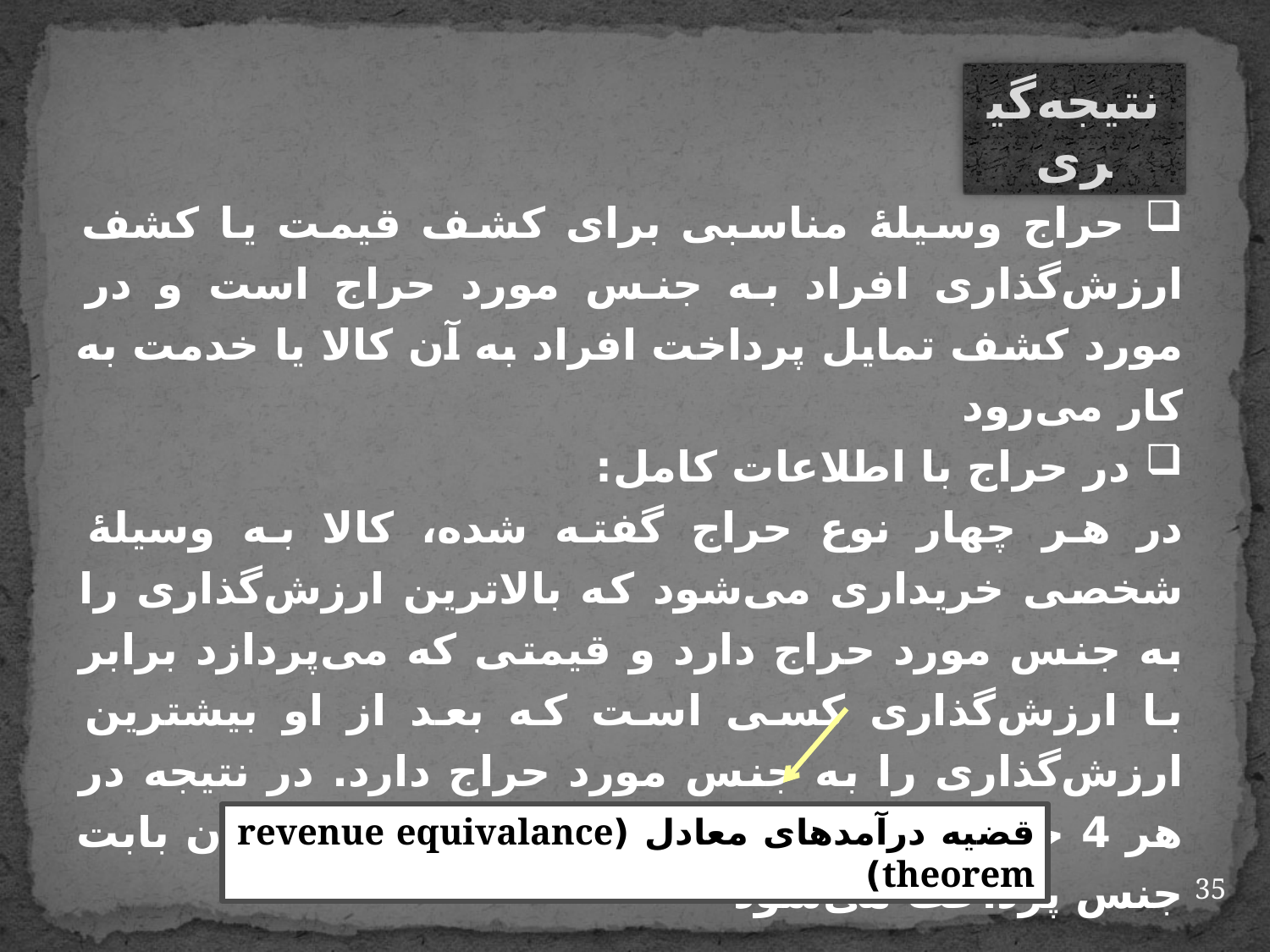

نتیجه‌گیری
 حراج وسیلۀ مناسبی برای کشف قیمت یا کشف ارزش‌گذاری افراد به جنس مورد حراج است و در مورد کشف تمایل پرداخت افراد به آن کالا یا خدمت به کار می‌رود
 در حراج با اطلاعات کامل:
در هر چهار نوع حراج گفته شده، کالا به وسیلۀ شخصی خریداری می‌شود که بالاترین ارزش‌گذاری را به جنس مورد حراج دارد و قیمتی که می‌پردازد برابر با ارزش‌گذاری کسی است که بعد از او بیشترین ارزش‌گذاری را به جنس مورد حراج دارد. در نتیجه در هر 4 حراج به حراج‌گذار یا فروشنده مبلغ یکسان بابت جنس پرداخت می‌شود
قضیه درآمدهای معادل (revenue equivalance theorem)
35